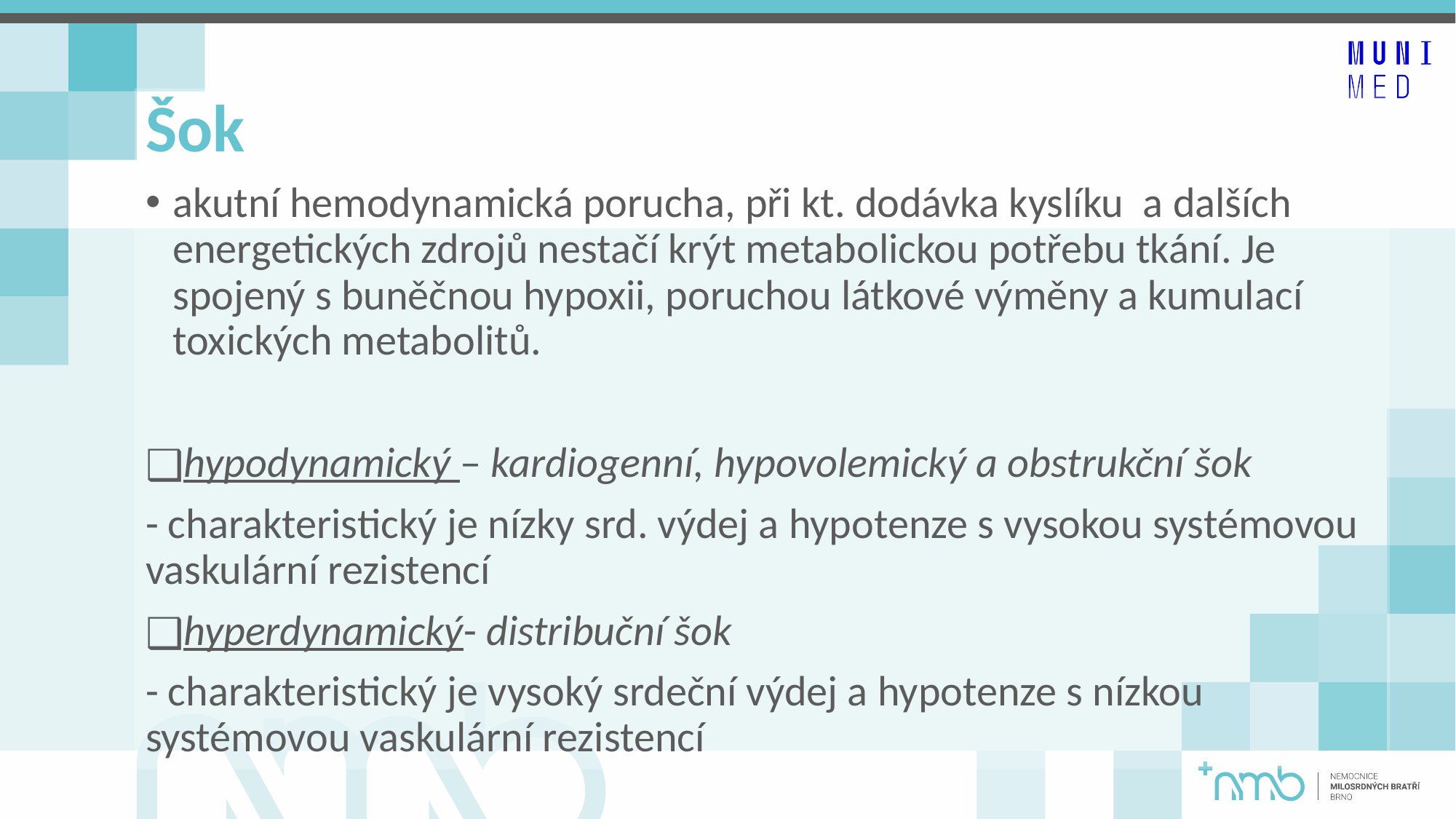

Šok
akutní hemodynamická porucha, při kt. dodávka kyslíku  a dalších energetických zdrojů nestačí krýt metabolickou potřebu tkání. Je spojený s buněčnou hypoxii, poruchou látkové výměny a kumulací toxických metabolitů.

hypodynamický – kardiogenní, hypovolemický a obstrukční šok
- charakteristický je nízky srd. výdej a hypotenze s vysokou systémovou vaskulární rezistencí
hyperdynamický- distribuční šok
- charakteristický je vysoký srdeční výdej a hypotenze s nízkou systémovou vaskulární rezistencí